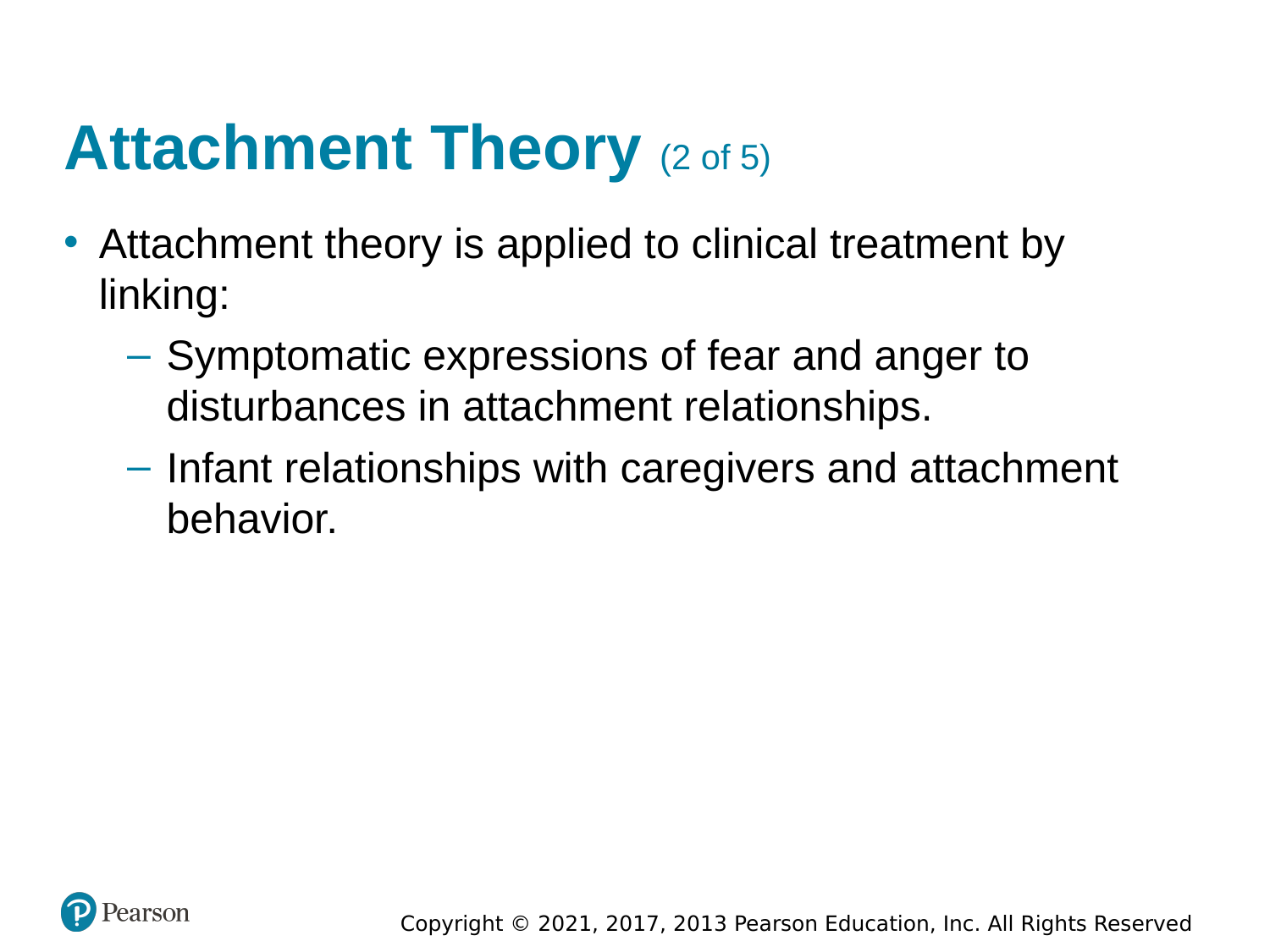

# Attachment Theory (2 of 5)
Attachment theory is applied to clinical treatment by linking:
Symptomatic expressions of fear and anger to disturbances in attachment relationships.
Infant relationships with caregivers and attachment behavior.